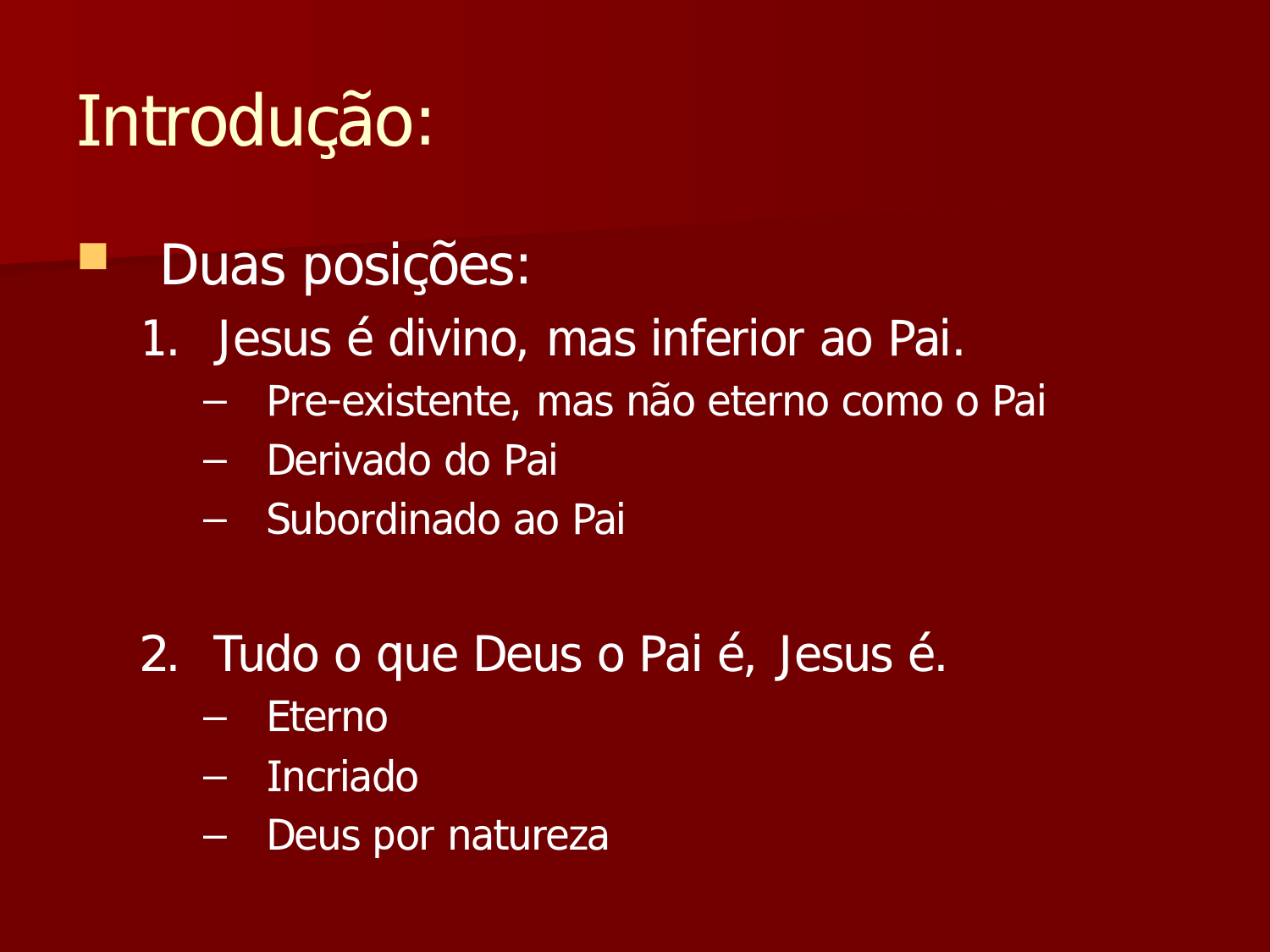

# Introdução:
Duas posições:
Jesus é divino, mas inferior ao Pai.
Pre-existente, mas não eterno como o Pai
Derivado do Pai
Subordinado ao Pai

Tudo o que Deus o Pai é, Jesus é.
Eterno
Incriado
Deus por natureza